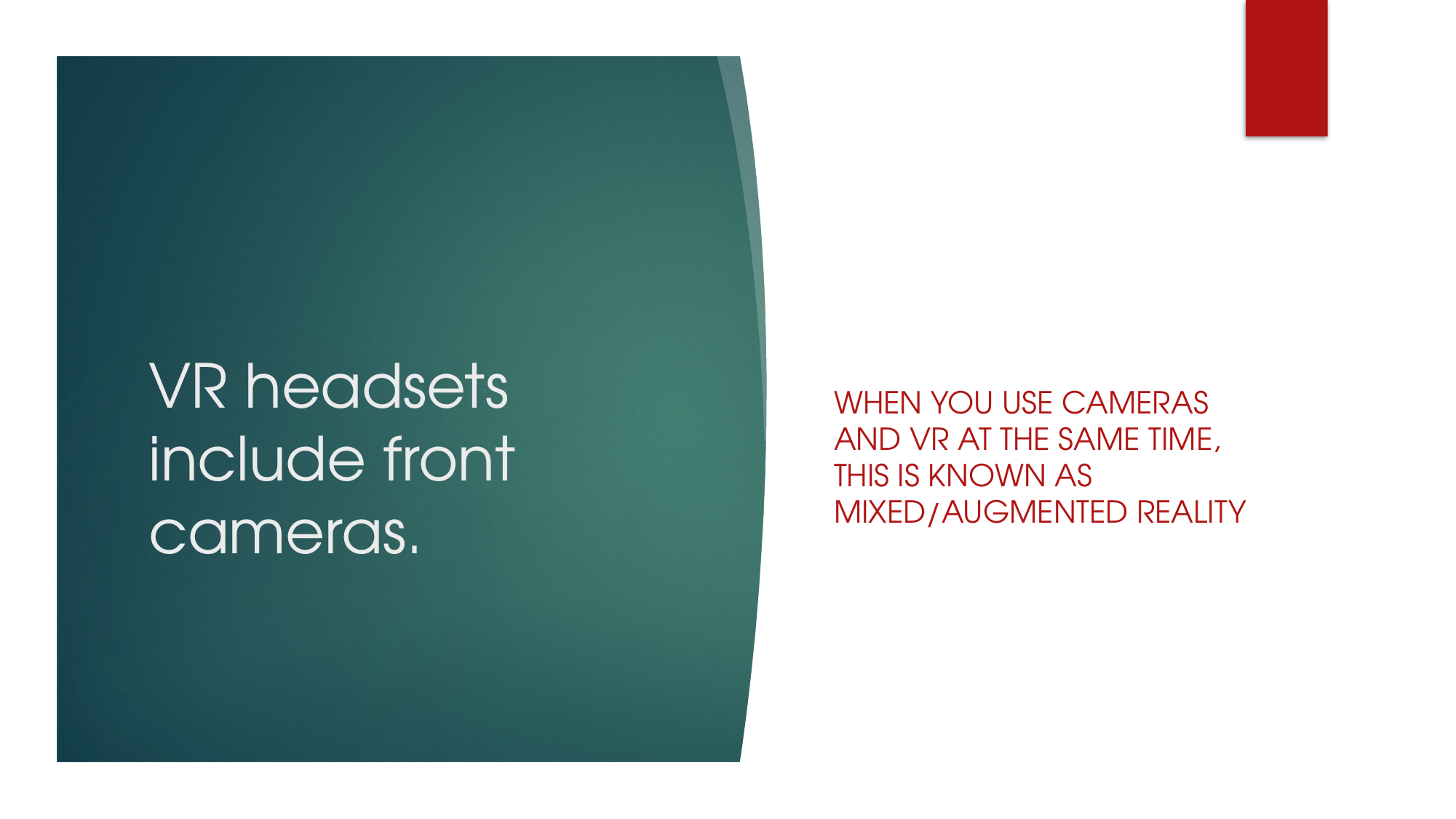

# VR headsets include front cameras.
When you use cameras and vr at the same time, this is known as mixed/augmented reality